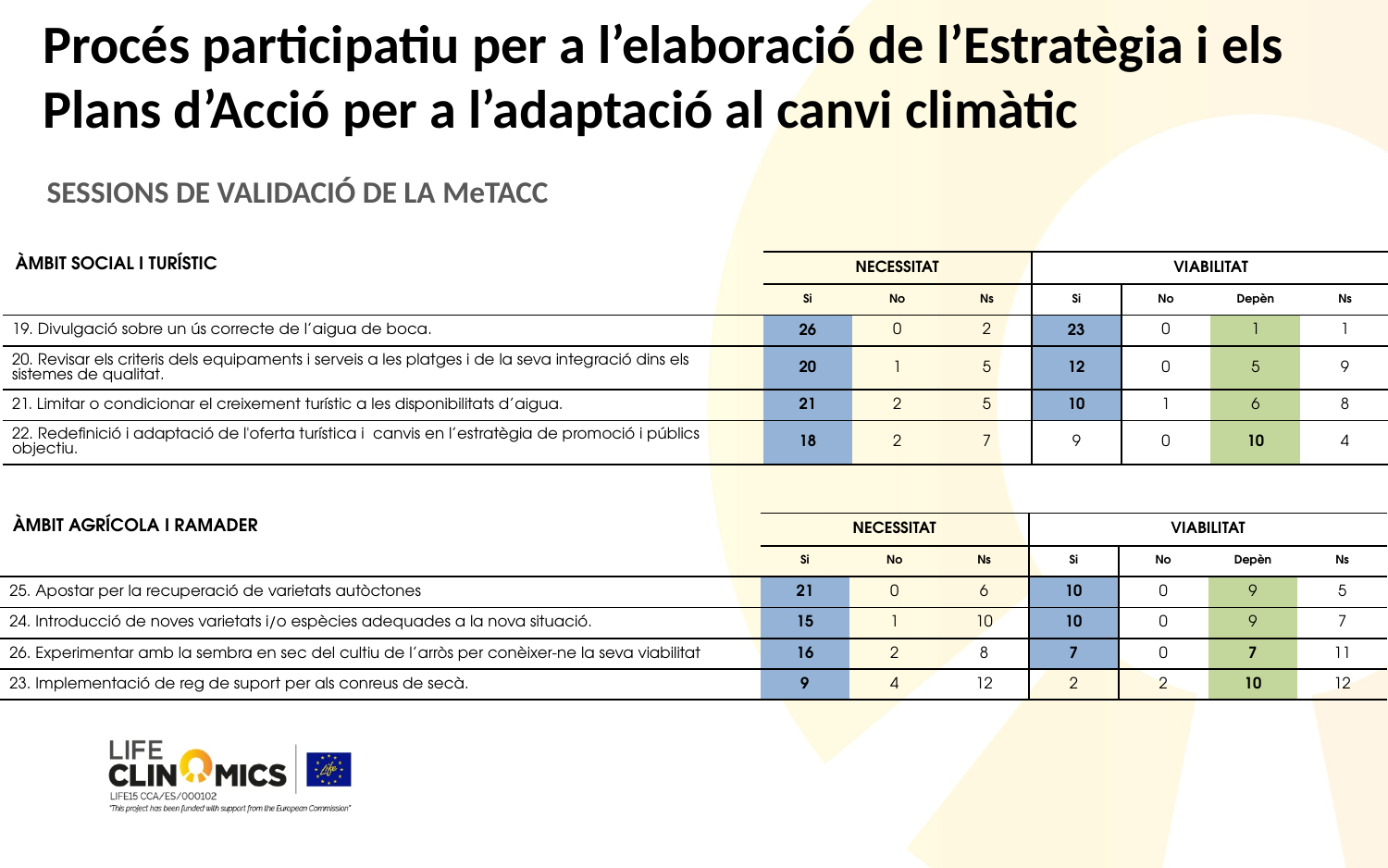

Procés participatiu per a l’elaboració de l’Estratègia i els Plans d’Acció per a l’adaptació al canvi climàtic
SESSIONS DE VALIDACIÓ DE LA MeTACC
| ÀMBIT SOCIAL I TURÍSTIC | NECESSITAT |  |  | VIABILITAT |  |  |  |
| --- | --- | --- | --- | --- | --- | --- | --- |
|  | Si | No | Ns | Si | No | Depèn | Ns |
| 19. Divulgació sobre un ús correcte de l’aigua de boca. | 26 | 0 | 2 | 23 | 0 | 1 | 1 |
| 20. Revisar els criteris dels equipaments i serveis a les platges i de la seva integració dins els sistemes de qualitat. | 20 | 1 | 5 | 12 | 0 | 5 | 9 |
| 21. Limitar o condicionar el creixement turístic a les disponibilitats d’aigua. | 21 | 2 | 5 | 10 | 1 | 6 | 8 |
| 22. Redefinició i adaptació de l'oferta turística i canvis en l’estratègia de promoció i públics objectiu. | 18 | 2 | 7 | 9 | 0 | 10 | 4 |
| ÀMBIT AGRÍCOLA I RAMADER | NECESSITAT |  |  | VIABILITAT |  |  |  |
| --- | --- | --- | --- | --- | --- | --- | --- |
|  | Si | No | Ns | Si | No | Depèn | Ns |
| 25. Apostar per la recuperació de varietats autòctones | 21 | 0 | 6 | 10 | 0 | 9 | 5 |
| 24. Introducció de noves varietats i/o espècies adequades a la nova situació. | 15 | 1 | 10 | 10 | 0 | 9 | 7 |
| 26. Experimentar amb la sembra en sec del cultiu de l’arròs per conèixer-ne la seva viabilitat | 16 | 2 | 8 | 7 | 0 | 7 | 11 |
| 23. Implementació de reg de suport per als conreus de secà. | 9 | 4 | 12 | 2 | 2 | 10 | 12 |